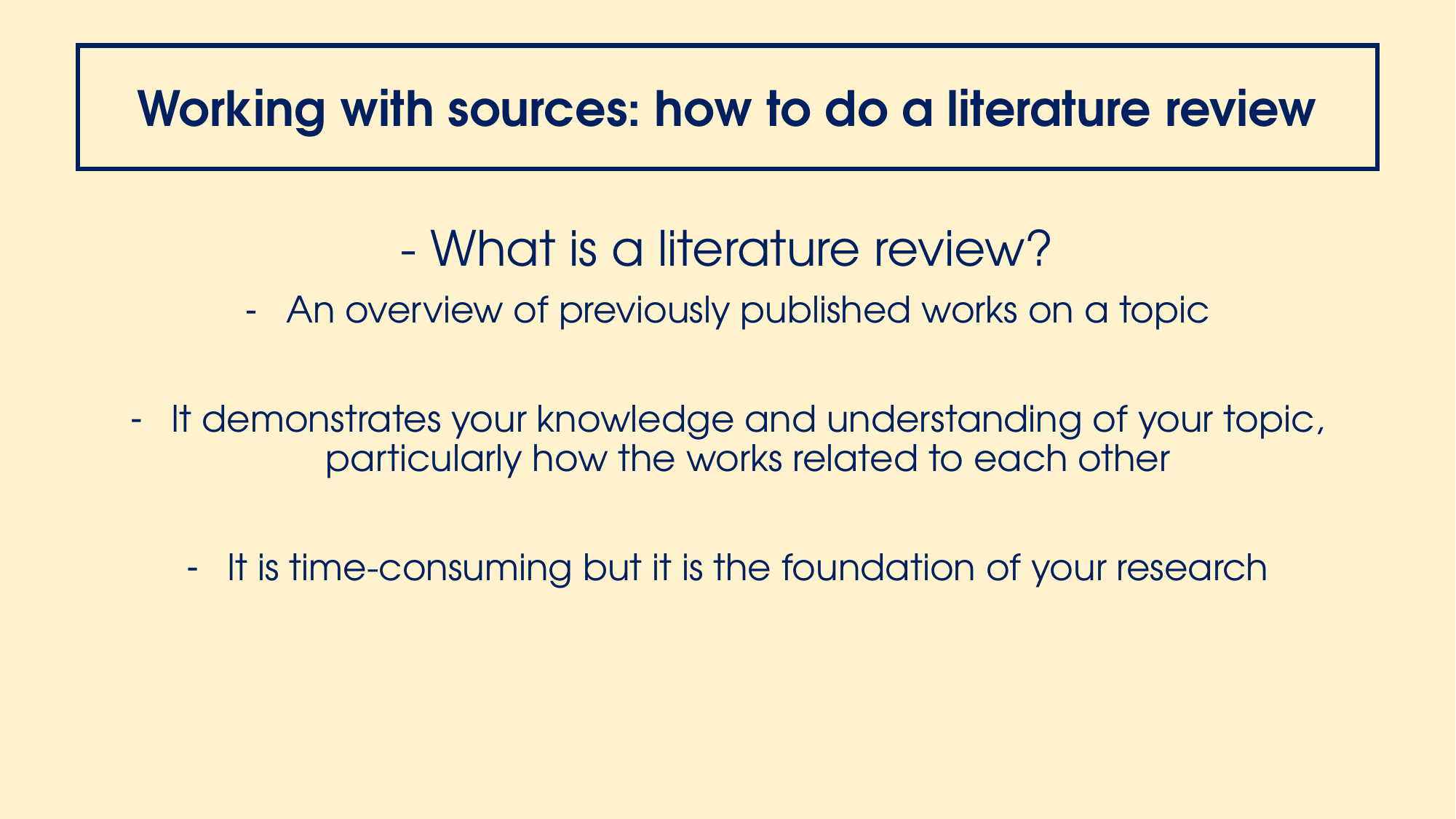

Working with sources: how to do a literature review
- What is a literature review?
An overview of previously published works on a topic

It demonstrates your knowledge and understanding of your topic, particularly how the works related to each other

It is time-consuming but it is the foundation of your research